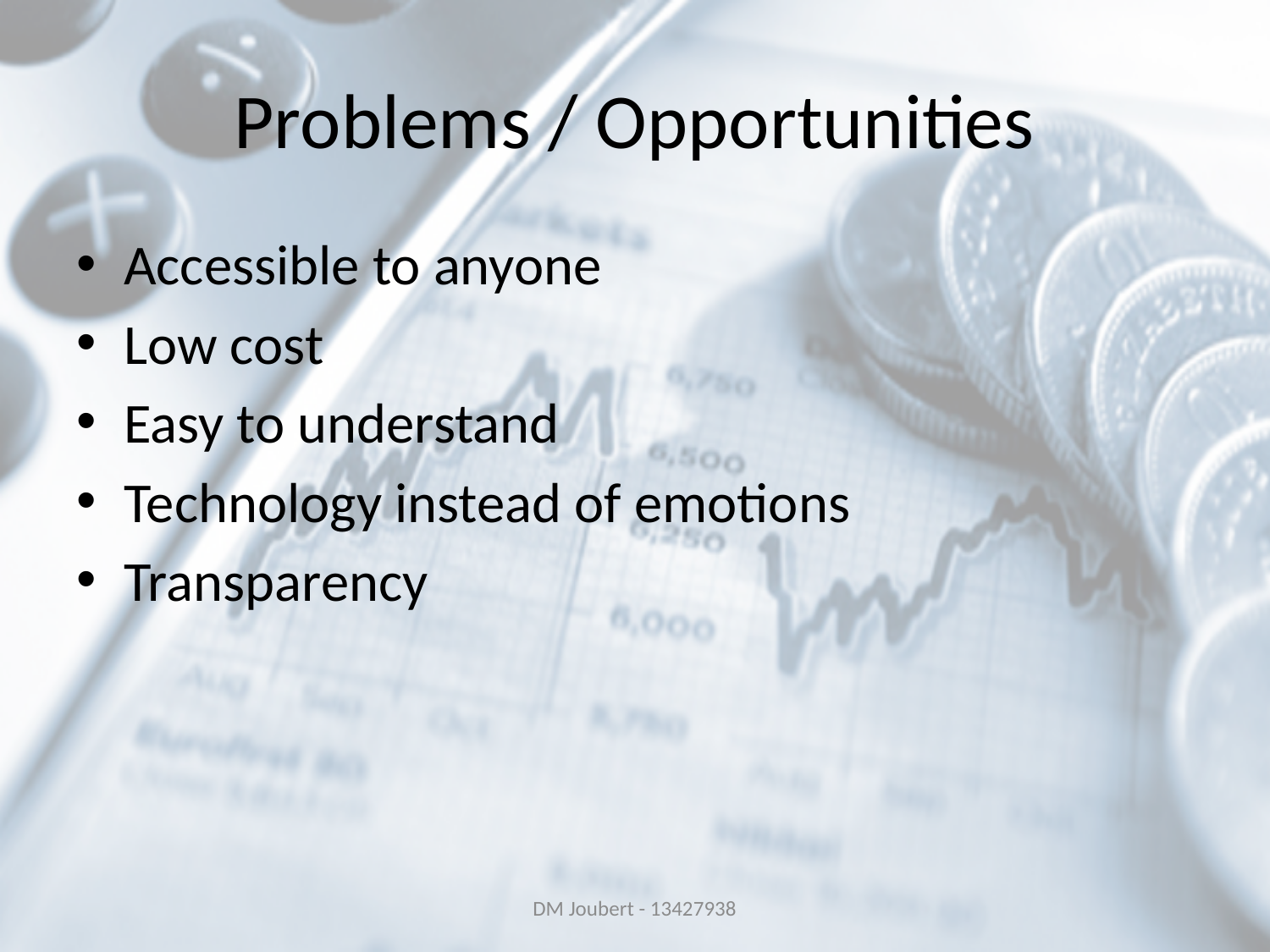

# Problems / Opportunities
Accessible to anyone
Low cost
Easy to understand
Technology instead of emotions
Transparency
DM Joubert - 13427938